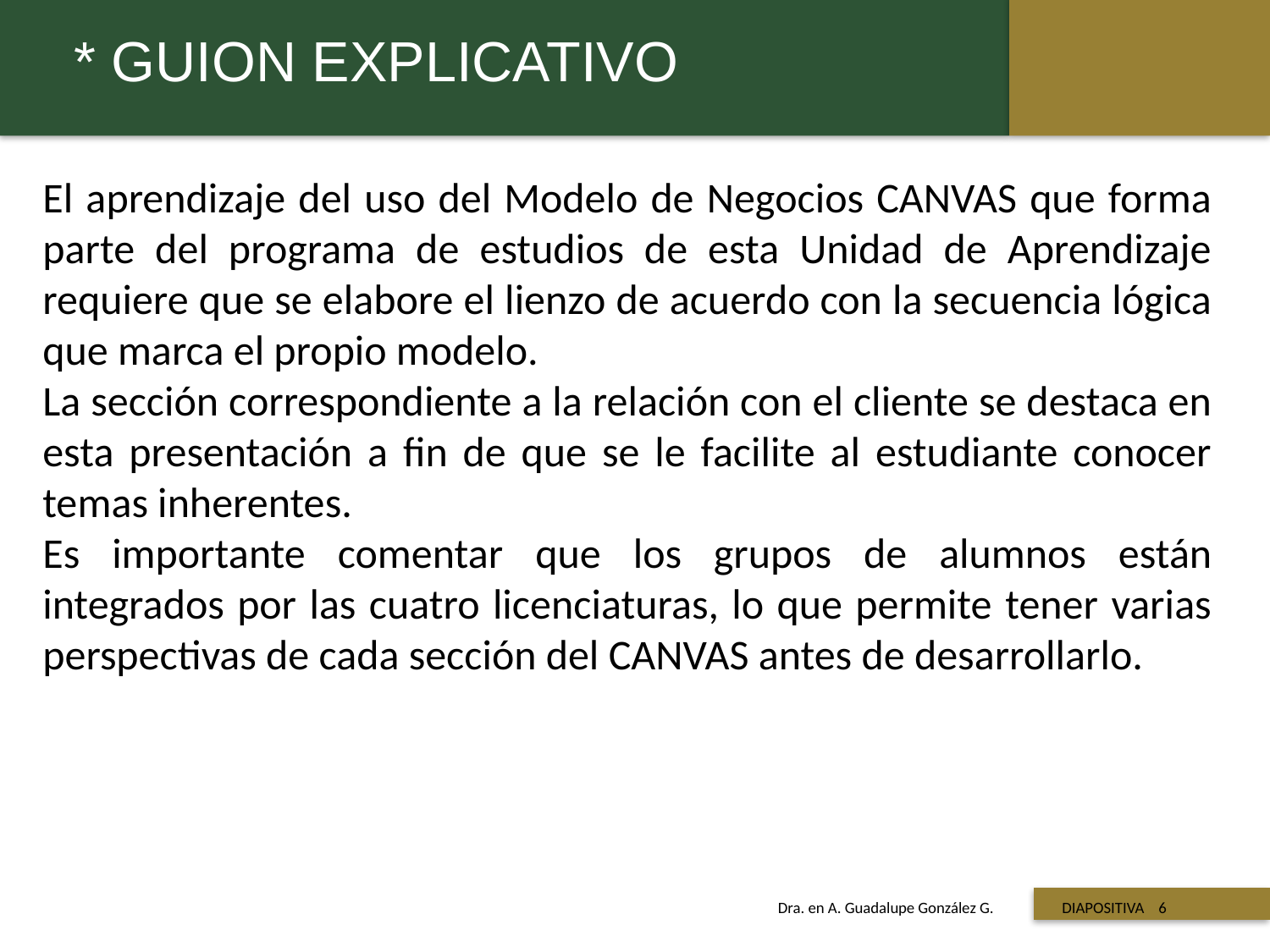

* GUION EXPLICATIVO

El aprendizaje del uso del Modelo de Negocios CANVAS que forma parte del programa de estudios de esta Unidad de Aprendizaje requiere que se elabore el lienzo de acuerdo con la secuencia lógica que marca el propio modelo.
La sección correspondiente a la relación con el cliente se destaca en esta presentación a fin de que se le facilite al estudiante conocer temas inherentes.
Es importante comentar que los grupos de alumnos están integrados por las cuatro licenciaturas, lo que permite tener varias perspectivas de cada sección del CANVAS antes de desarrollarlo.

                                          Titulo de la presentación

Dra. en A. Guadalupe González G.                   DIAPOSITIVA    6